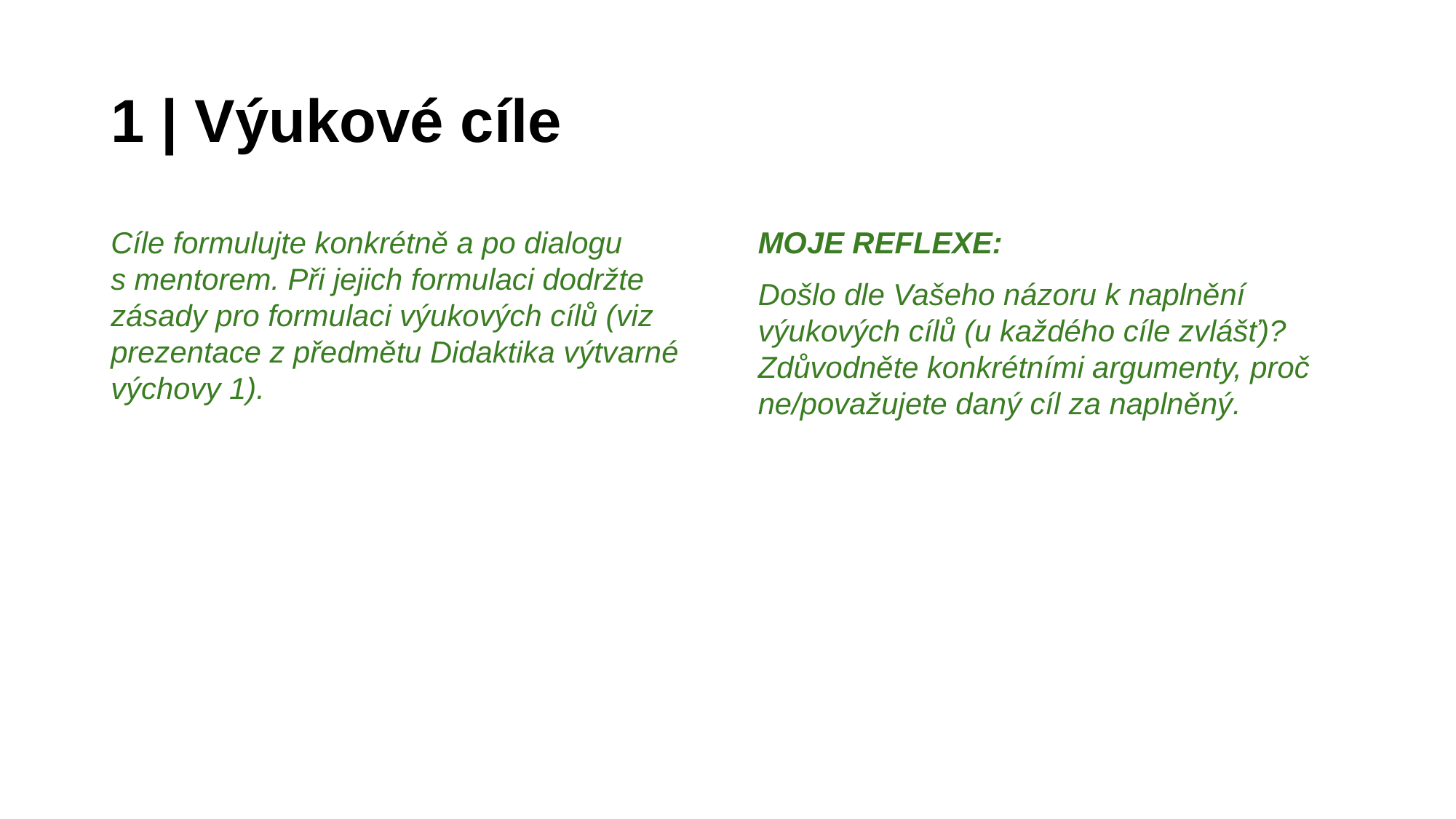

1 | Výukové cíle
Cíle formulujte konkrétně a po dialogu s mentorem. Při jejich formulaci dodržte zásady pro formulaci výukových cílů (viz prezentace z předmětu Didaktika výtvarné výchovy 1).

MOJE REFLEXE:
Došlo dle Vašeho názoru k naplnění výukových cílů (u každého cíle zvlášť)? Zdůvodněte konkrétními argumenty, proč ne/považujete daný cíl za naplněný.